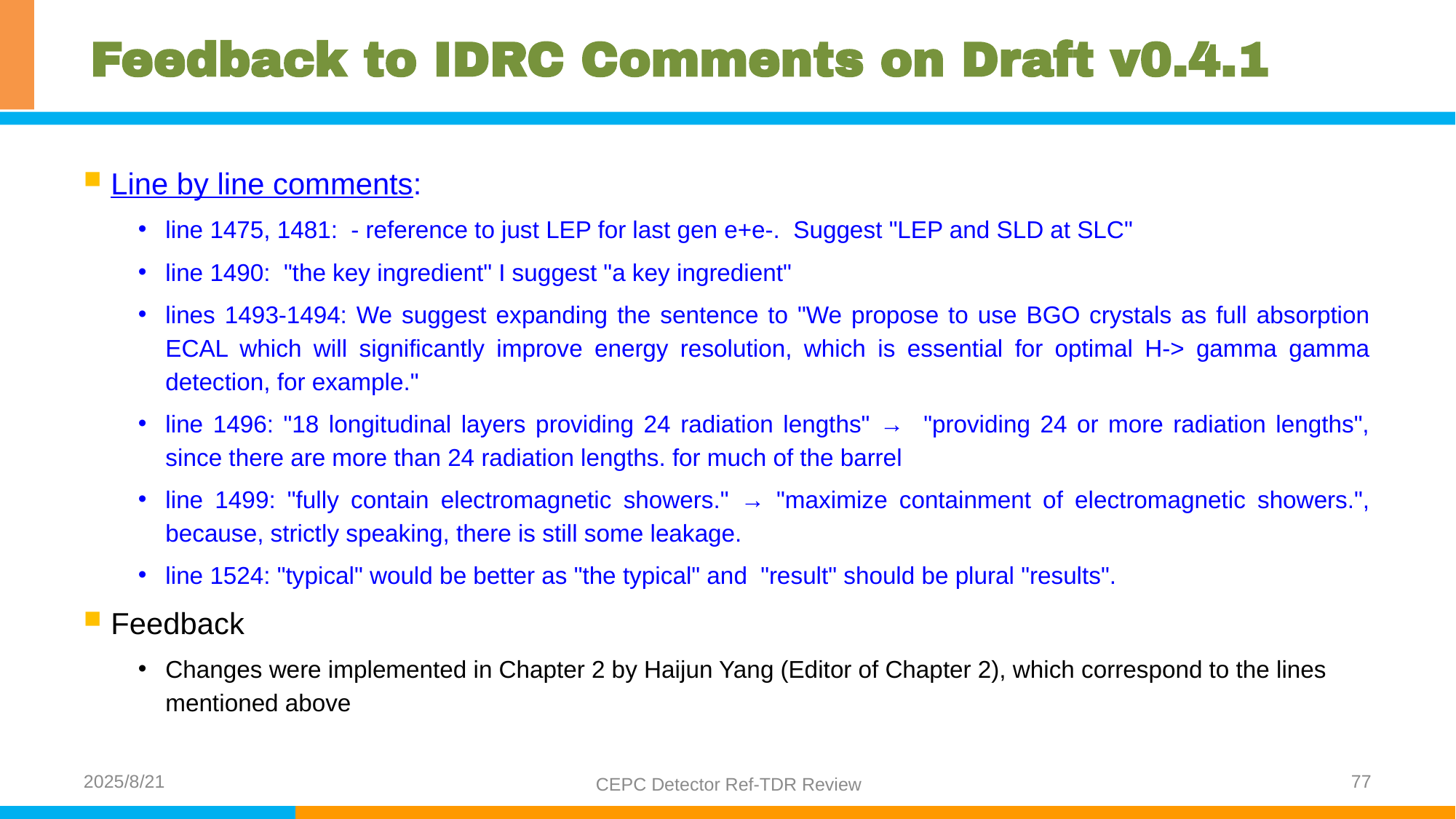

# Feedback to IDRC Comments on Draft v0.4.1
Line by line comments:
line 1475, 1481:  - reference to just LEP for last gen e+e-.  Suggest "LEP and SLD at SLC"
line 1490:  "the key ingredient" I suggest "a key ingredient"
lines 1493-1494: We suggest expanding the sentence to "We propose to use BGO crystals as full absorption ECAL which will significantly improve energy resolution, which is essential for optimal H-> gamma gamma detection, for example."
line 1496: "18 longitudinal layers providing 24 radiation lengths" →  "providing 24 or more radiation lengths", since there are more than 24 radiation lengths. for much of the barrel
line 1499: "fully contain electromagnetic showers." → "maximize containment of electromagnetic showers.", because, strictly speaking, there is still some leakage.
line 1524: "typical" would be better as "the typical" and  "result" should be plural "results".
Feedback
Changes were implemented in Chapter 2 by Haijun Yang (Editor of Chapter 2), which correspond to the lines mentioned above